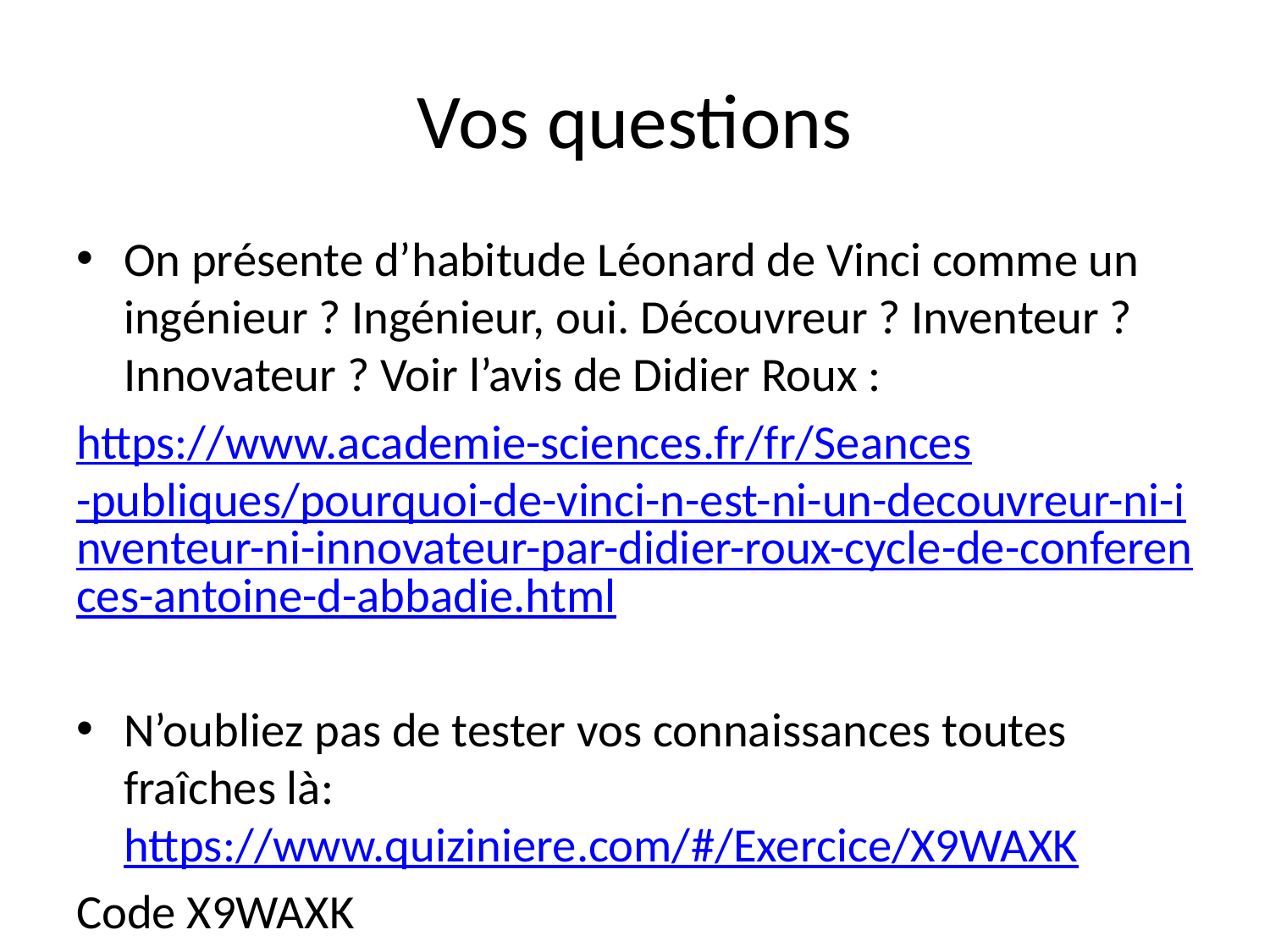

# Vos questions
On présente d’habitude Léonard de Vinci comme un ingénieur ? Ingénieur, oui. Découvreur ? Inventeur ? Innovateur ? Voir l’avis de Didier Roux :
https://www.academie-sciences.fr/fr/Seances-publiques/pourquoi-de-vinci-n-est-ni-un-decouvreur-ni-inventeur-ni-innovateur-par-didier-roux-cycle-de-conferences-antoine-d-abbadie.html

N’oubliez pas de tester vos connaissances toutes fraîches là: https://www.quiziniere.com/#/Exercice/X9WAXK
Code X9WAXK